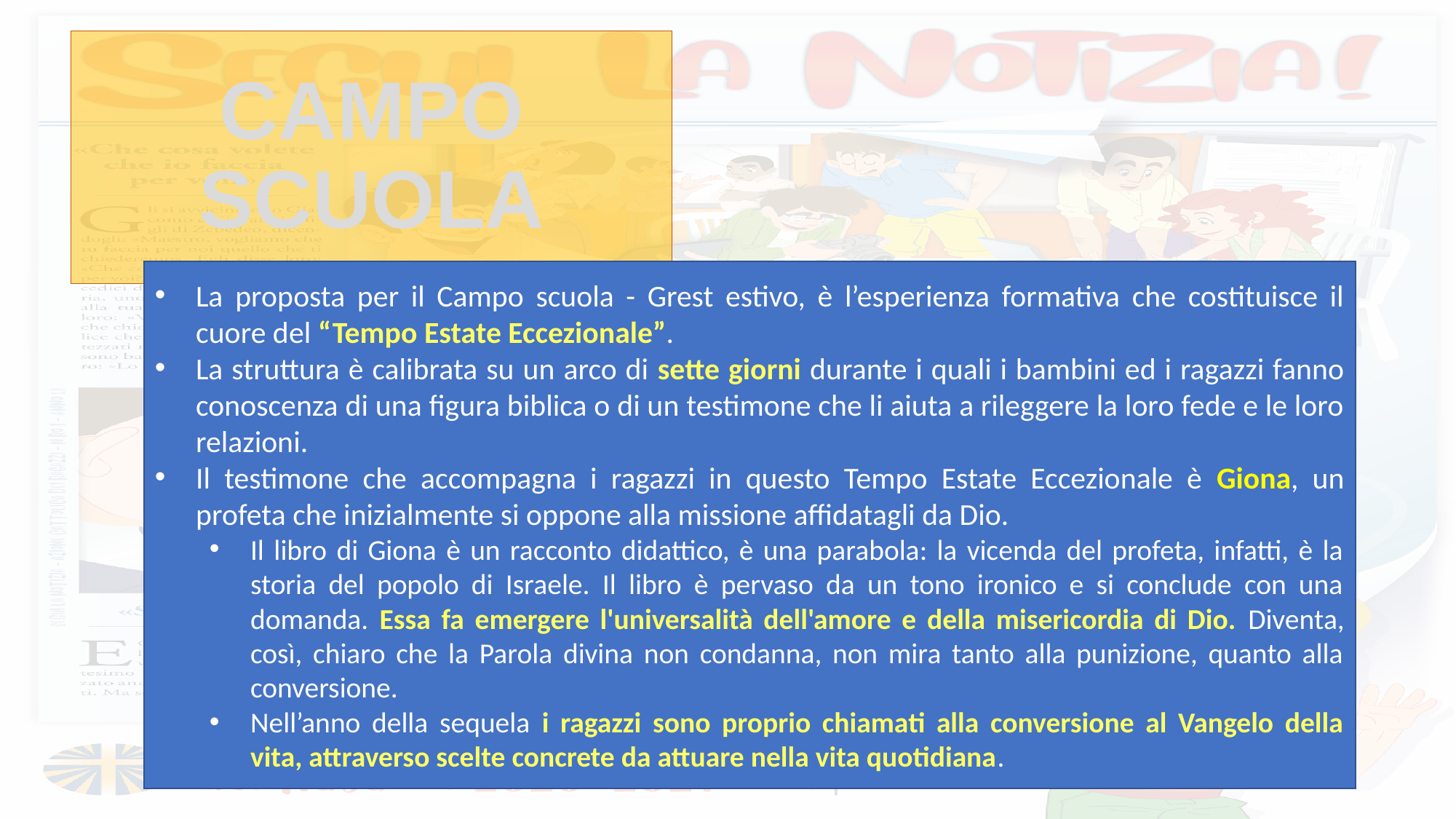

# CAMPO SCUOLA
La proposta per il Campo scuola - Grest estivo, è l’esperienza formativa che costituisce il cuore del “Tempo Estate Eccezionale”.
La struttura è calibrata su un arco di sette giorni durante i quali i bambini ed i ragazzi fanno conoscenza di una figura biblica o di un testimone che li aiuta a rileggere la loro fede e le loro relazioni.
Il testimone che accompagna i ragazzi in questo Tempo Estate Eccezionale è Giona, un profeta che inizialmente si oppone alla missione affidatagli da Dio.
Il libro di Giona è un racconto didattico, è una parabola: la vicenda del profeta, infatti, è la storia del popolo di Israele. Il libro è pervaso da un tono ironico e si conclude con una domanda. Essa fa emergere l'universalità dell'amore e della misericordia di Dio. Diventa, così, chiaro che la Parola divina non condanna, non mira tanto alla punizione, quanto alla conversione.
Nell’anno della sequela i ragazzi sono proprio chiamati alla conversione al Vangelo della vita, attraverso scelte concrete da attuare nella vita quotidiana.